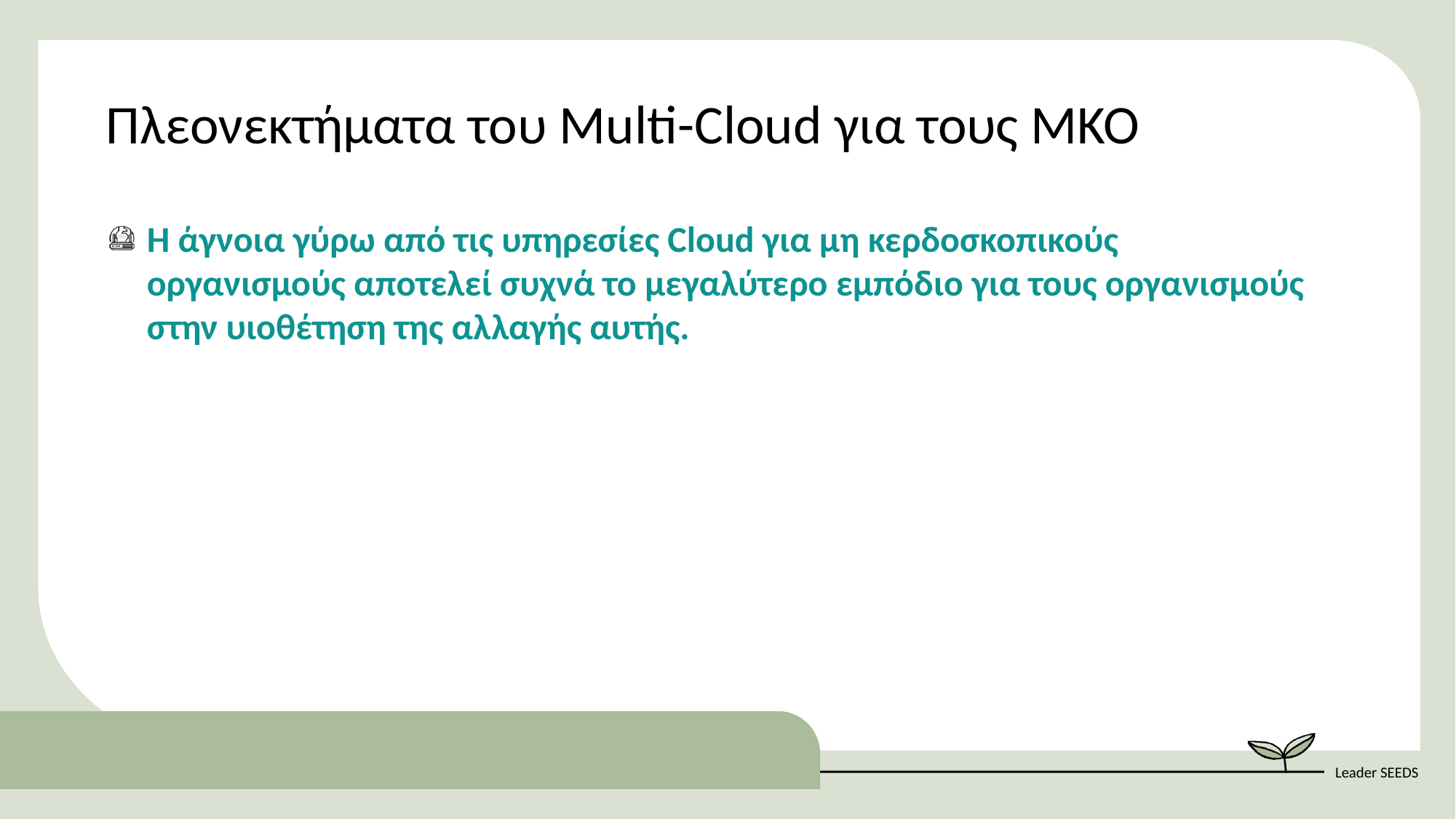

Πλεονεκτήματα του Multi-Cloud για τους ΜΚΟ
Η άγνοια γύρω από τις υπηρεσίες Cloud για μη κερδοσκοπικούς οργανισμούς αποτελεί συχνά το μεγαλύτερο εμπόδιο για τους οργανισμούς στην υιοθέτηση της αλλαγής αυτής.